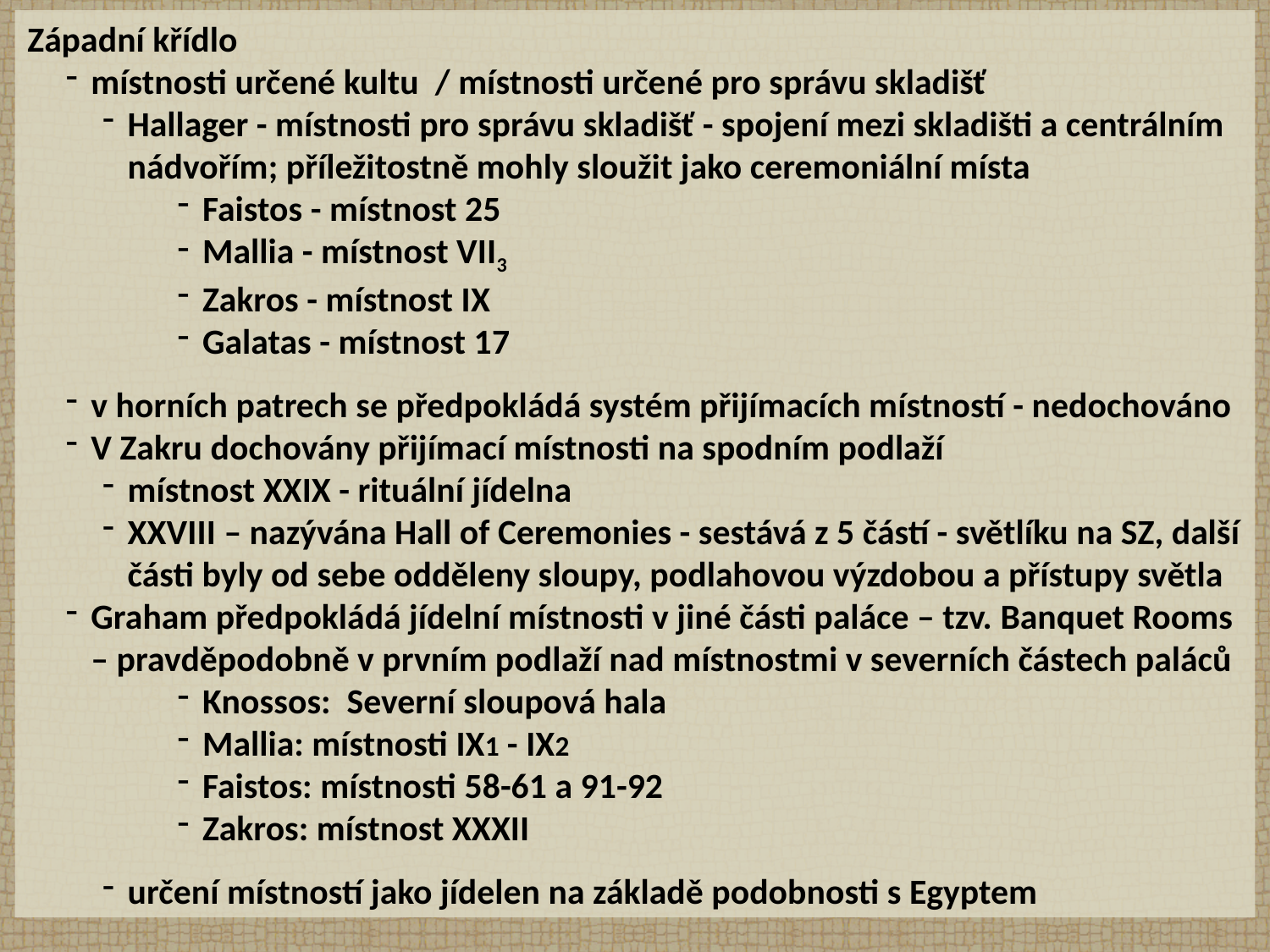

Západní křídlo
místnosti určené kultu  / místnosti určené pro správu skladišť
Hallager - místnosti pro správu skladišť - spojení mezi skladišti a centrálním nádvořím; příležitostně mohly sloužit jako ceremoniální místa
Faistos - místnost 25
Mallia - místnost VII3
Zakros - místnost IX
Galatas - místnost 17

v horních patrech se předpokládá systém přijímacích místností - nedochováno
V Zakru dochovány přijímací místnosti na spodním podlaží
místnost XXIX - rituální jídelna
XXVIII – nazývána Hall of Ceremonies - sestává z 5 částí - světlíku na SZ, další části byly od sebe odděleny sloupy, podlahovou výzdobou a přístupy světla
Graham předpokládá jídelní místnosti v jiné části paláce – tzv. Banquet Rooms – pravděpodobně v prvním podlaží nad místnostmi v severních částech paláců
Knossos:  Severní sloupová hala
Mallia: místnosti IX1 - IX2
Faistos: místnosti 58-61 a 91-92
Zakros: místnost XXXII

určení místností jako jídelen na základě podobnosti s Egyptem